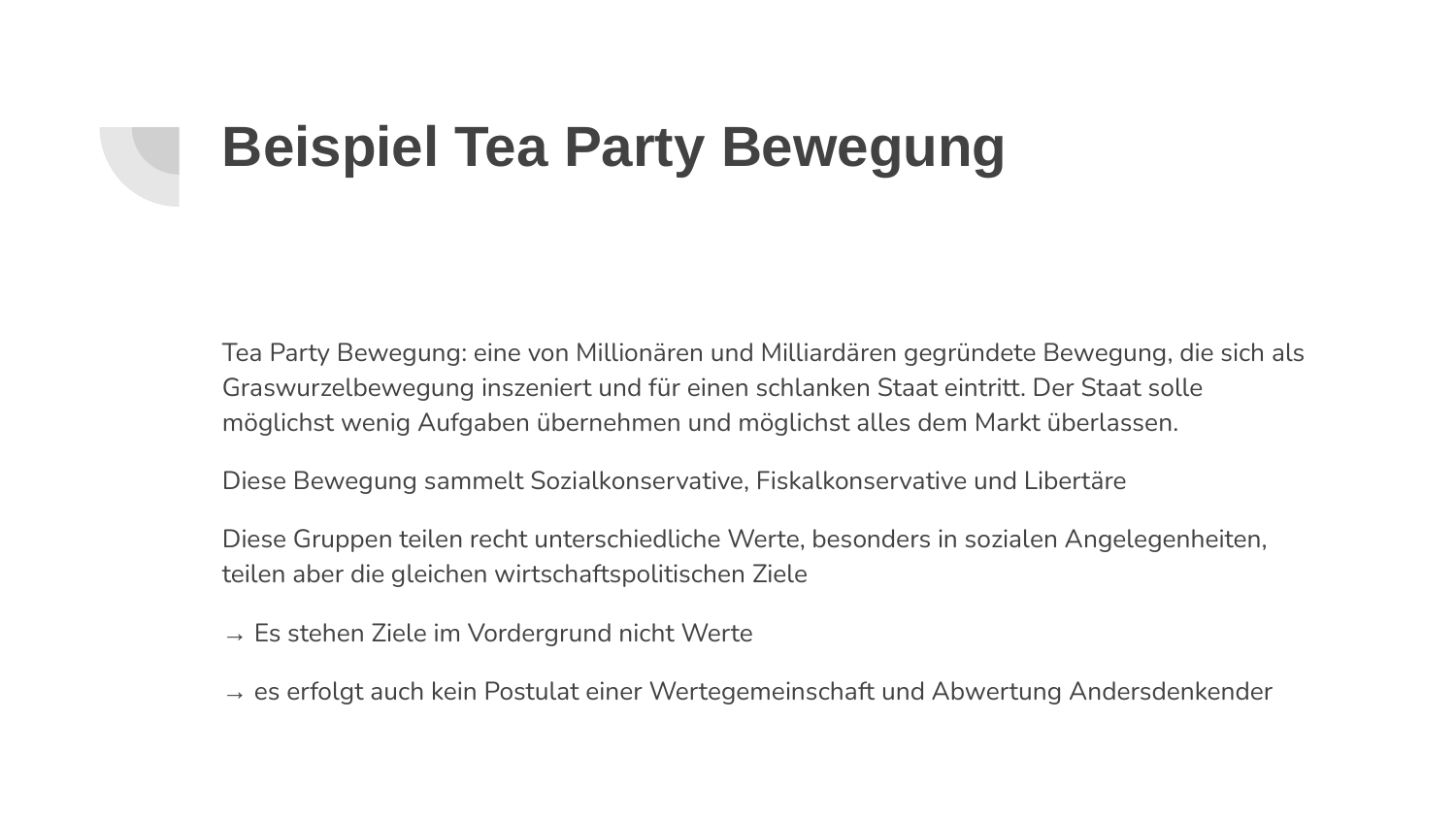

# Beispiel Tea Party Bewegung
Tea Party Bewegung: eine von Millionären und Milliardären gegründete Bewegung, die sich als Graswurzelbewegung inszeniert und für einen schlanken Staat eintritt. Der Staat solle möglichst wenig Aufgaben übernehmen und möglichst alles dem Markt überlassen.
Diese Bewegung sammelt Sozialkonservative, Fiskalkonservative und Libertäre
Diese Gruppen teilen recht unterschiedliche Werte, besonders in sozialen Angelegenheiten, teilen aber die gleichen wirtschaftspolitischen Ziele
→ Es stehen Ziele im Vordergrund nicht Werte
→ es erfolgt auch kein Postulat einer Wertegemeinschaft und Abwertung Andersdenkender